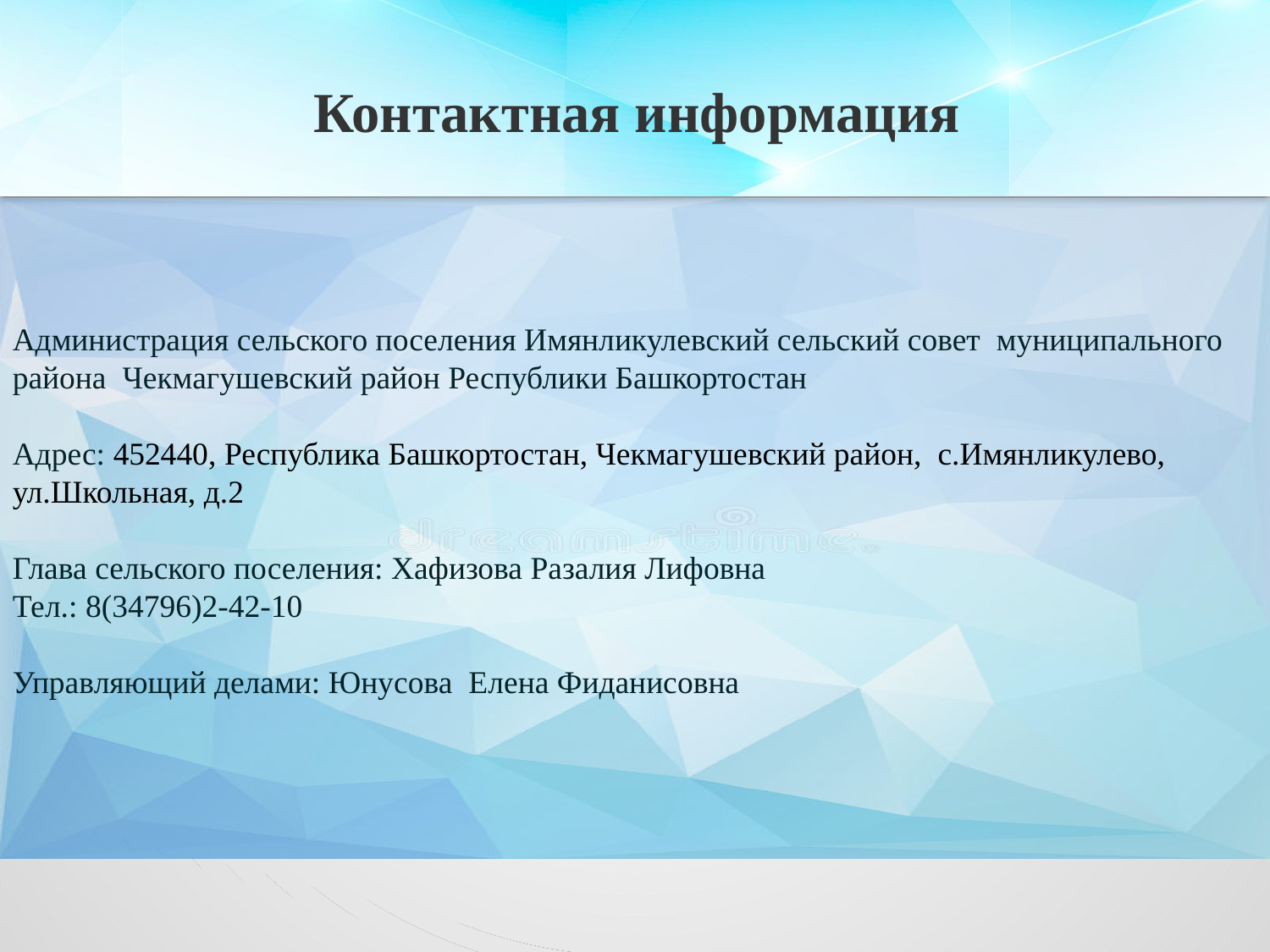

Контактная информация

Администрация сельского поселения Имянликулевский сельский совет  муниципального района  Чекмагушевский район Республики Башкортостан

Адрес: 452440, Республика Башкортостан, Чекмагушевский район,  с.Имянликулево, ул.Школьная, д.2

Глава сельского поселения: Хафизова Разалия Лифовна
Тел.: 8(34796)2-42-10

Управляющий делами: Юнусова  Елена Фиданисовна